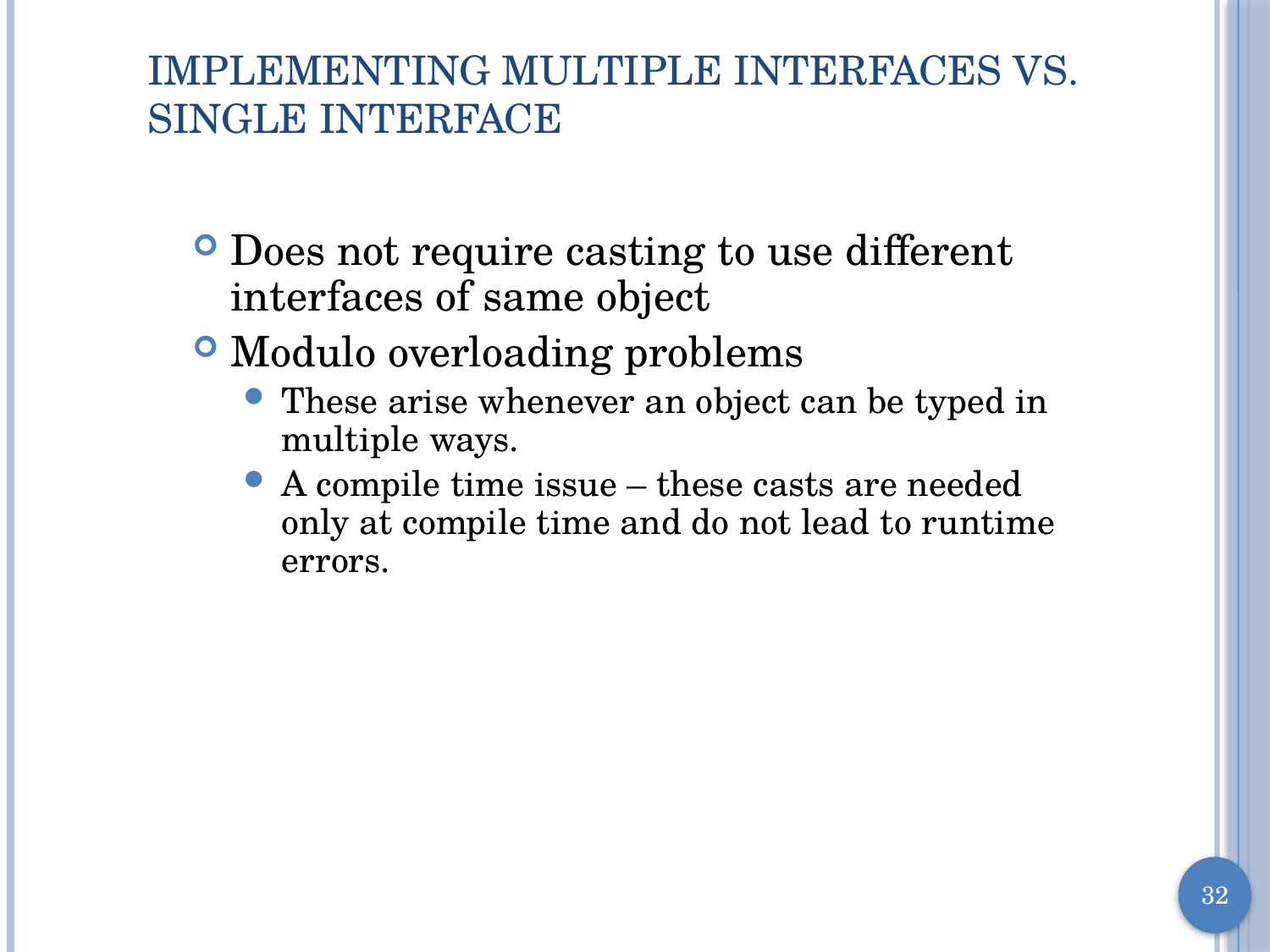

# Implementing multiple interfaces vs. Single Interface
Does not require casting to use different interfaces of same object
Modulo overloading problems
These arise whenever an object can be typed in multiple ways.
A compile time issue – these casts are needed only at compile time and do not lead to runtime errors.